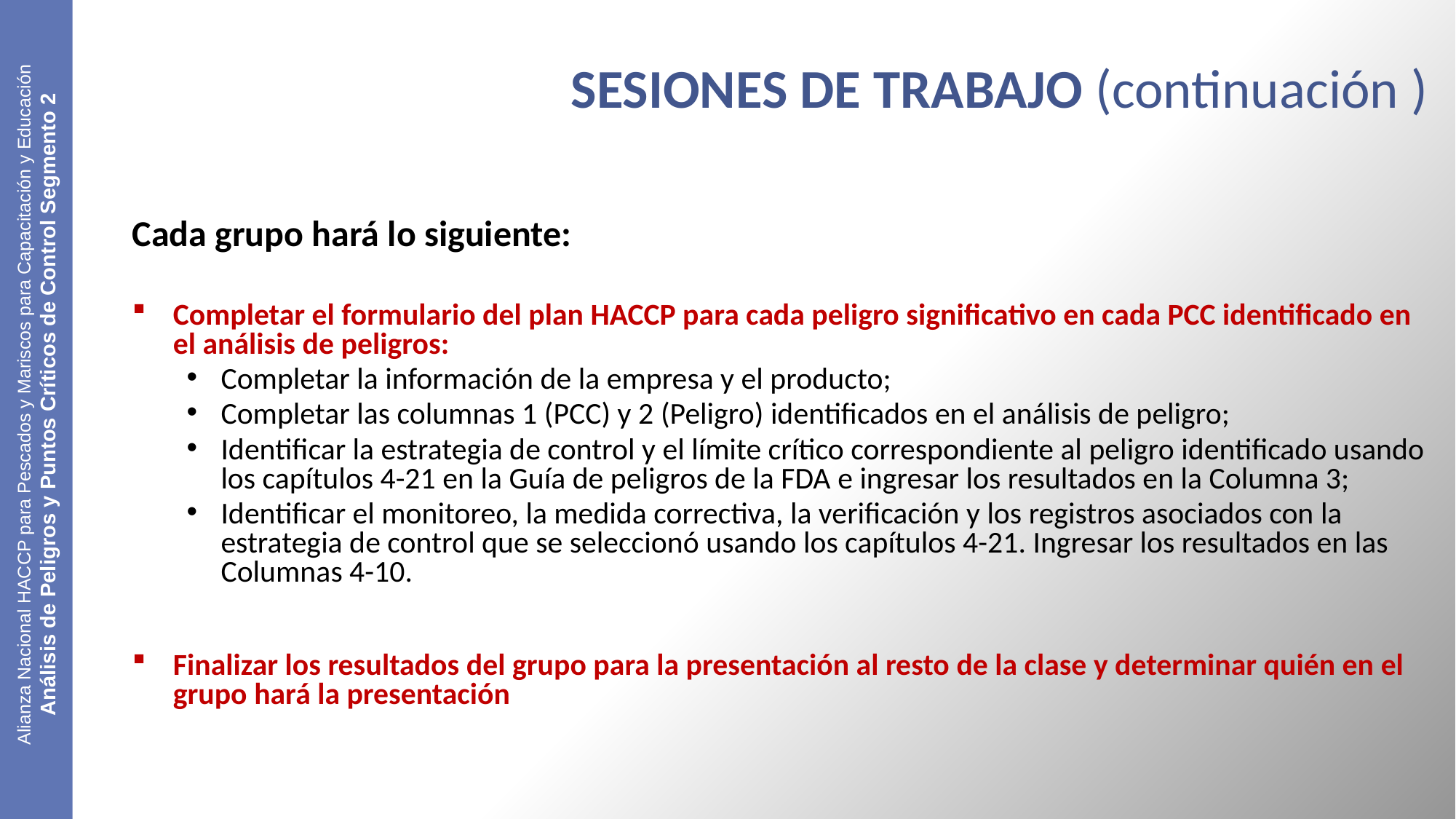

# SESIONES DE TRABAJO (continuación )
Cada grupo hará lo siguiente:

Completar el formulario del plan HACCP para cada peligro significativo en cada PCC identificado en el análisis de peligros:
Completar la información de la empresa y el producto;
Completar las columnas 1 (PCC) y 2 (Peligro) identificados en el análisis de peligro;
Identificar la estrategia de control y el límite crítico correspondiente al peligro identificado usando los capítulos 4-21 en la Guía de peligros de la FDA e ingresar los resultados en la Columna 3;
Identificar el monitoreo, la medida correctiva, la verificación y los registros asociados con la estrategia de control que se seleccionó usando los capítulos 4-21. Ingresar los resultados en las Columnas 4-10.

Finalizar los resultados del grupo para la presentación al resto de la clase y determinar quién en el grupo hará la presentación